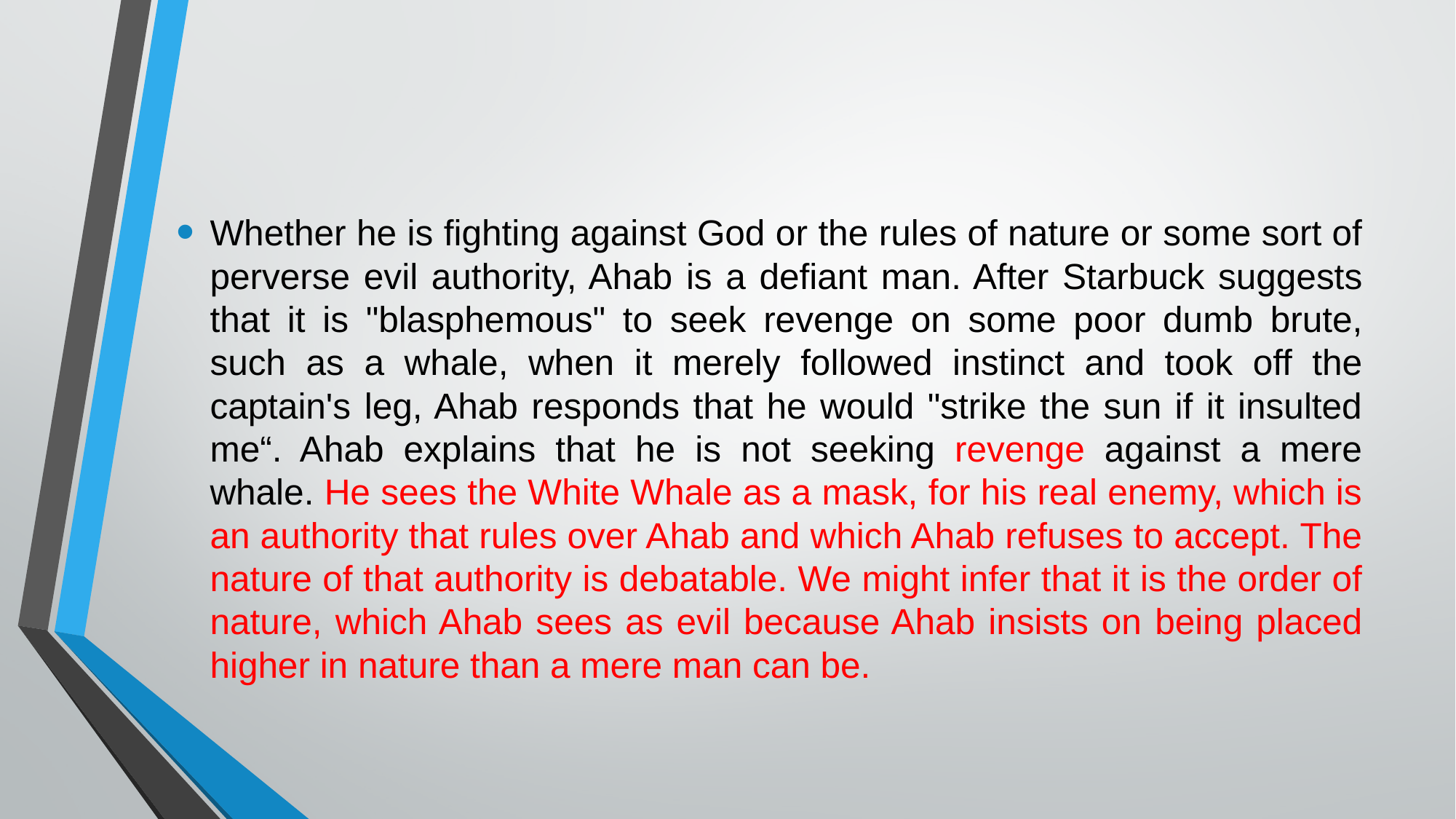

#
Whether he is fighting against God or the rules of nature or some sort of perverse evil authority, Ahab is a defiant man. After Starbuck suggests that it is "blasphemous" to seek revenge on some poor dumb brute, such as a whale, when it merely followed instinct and took off the captain's leg, Ahab responds that he would "strike the sun if it insulted me“. Ahab explains that he is not seeking revenge against a mere whale. He sees the White Whale as a mask, for his real enemy, which is an authority that rules over Ahab and which Ahab refuses to accept. The nature of that authority is debatable. We might infer that it is the order of nature, which Ahab sees as evil because Ahab insists on being placed higher in nature than a mere man can be.